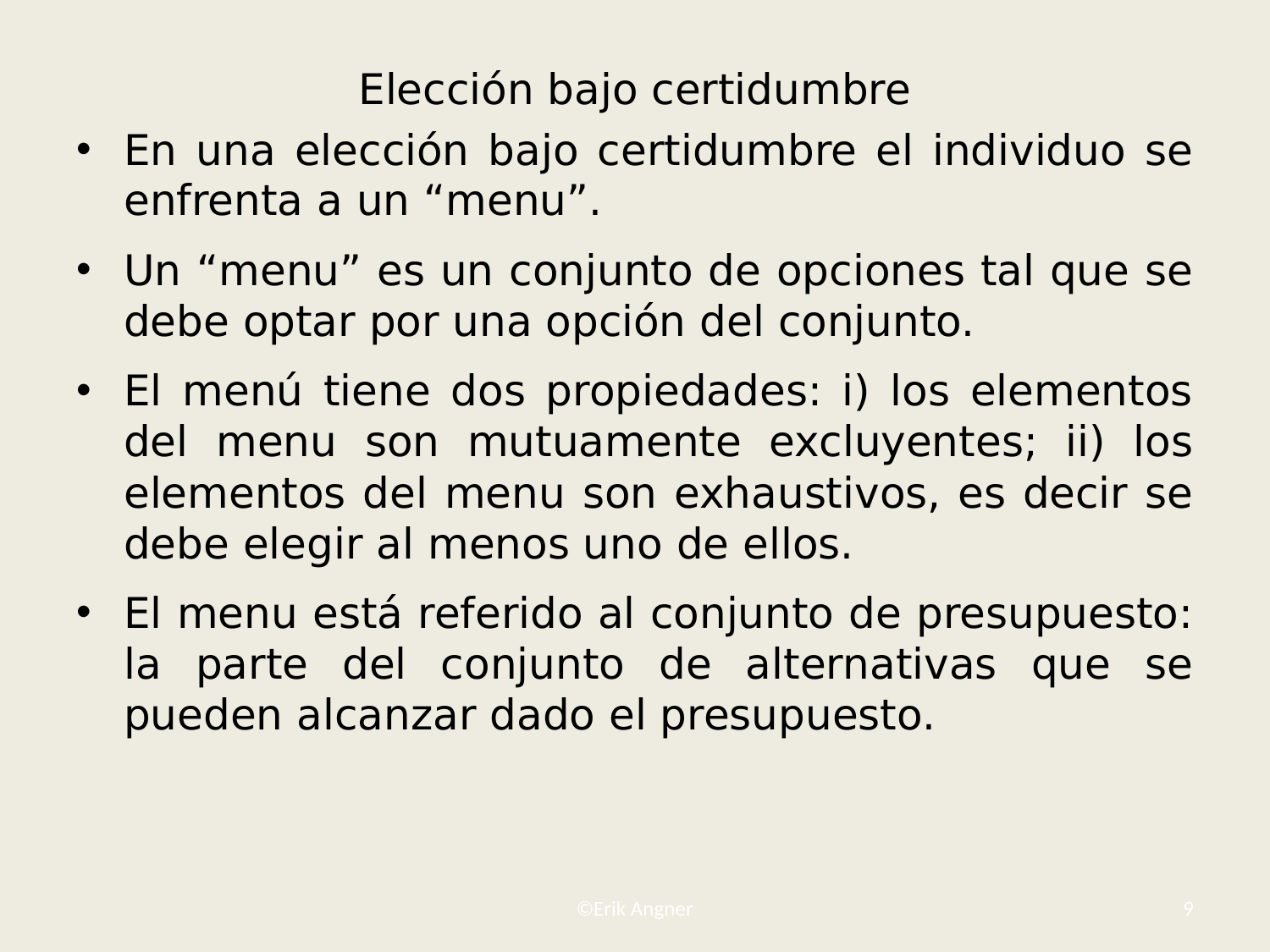

# Elección bajo certidumbre
En una elección bajo certidumbre el individuo se enfrenta a un “menu”.
Un “menu” es un conjunto de opciones tal que se debe optar por una opción del conjunto.
El menú tiene dos propiedades: i) los elementos del menu son mutuamente excluyentes; ii) los elementos del menu son exhaustivos, es decir se debe elegir al menos uno de ellos.
El menu está referido al conjunto de presupuesto: la parte del conjunto de alternativas que se pueden alcanzar dado el presupuesto.
©Erik Angner
9